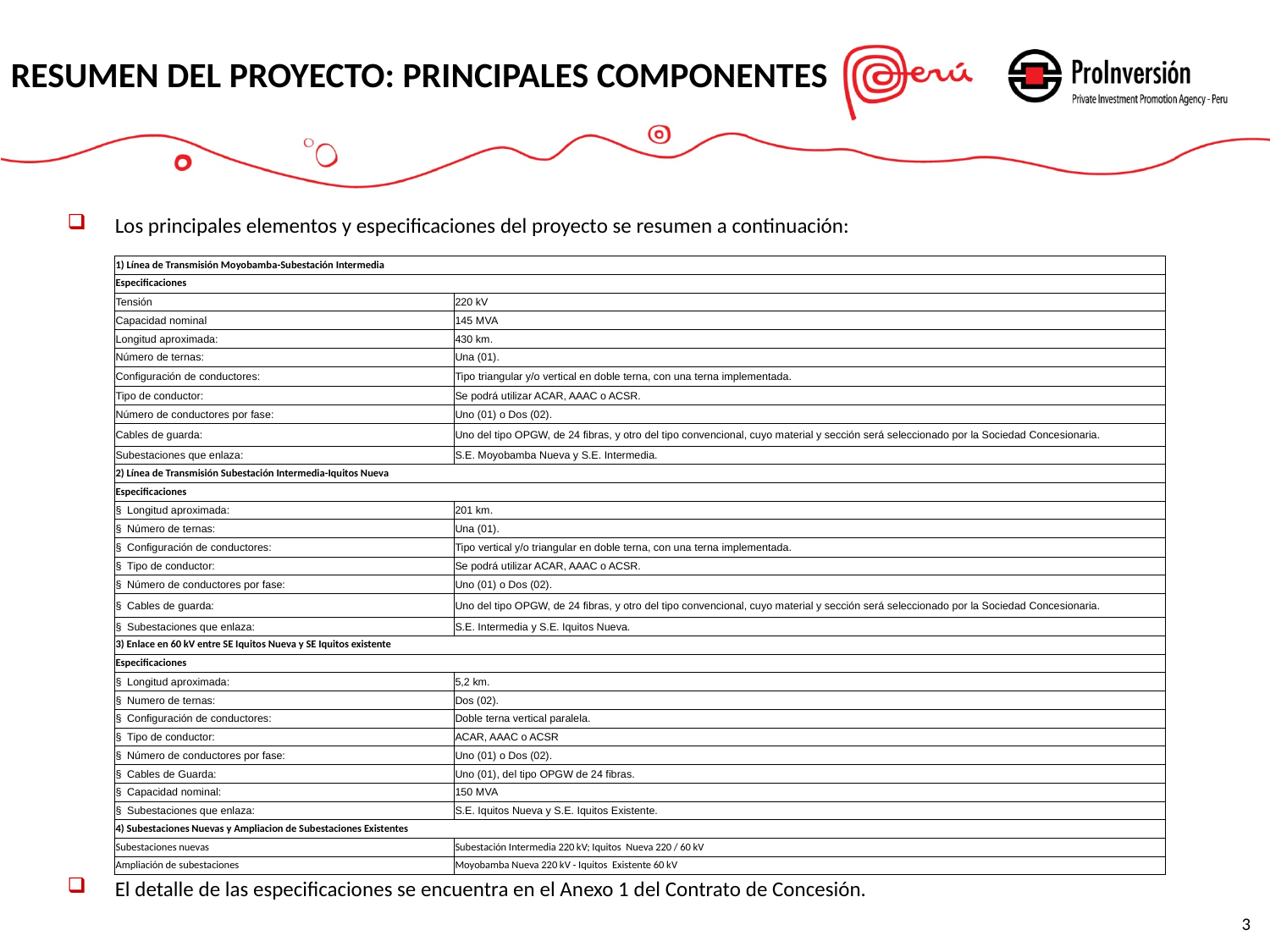

RESUMEN DEL PROYECTO: PRINCIPALES COMPONENTES
Los principales elementos y especificaciones del proyecto se resumen a continuación:

El detalle de las especificaciones se encuentra en el Anexo 1 del Contrato de Concesión.
| 1) Línea de Transmisión Moyobamba-Subestación Intermedia |  |
| --- | --- |
| Especificaciones |  |
| Tensión | 220 kV |
| Capacidad nominal | 145 MVA |
| Longitud aproximada: | 430 km. |
| Número de ternas: | Una (01). |
| Configuración de conductores: | Tipo triangular y/o vertical en doble terna, con una terna implementada. |
| Tipo de conductor: | Se podrá utilizar ACAR, AAAC o ACSR. |
| Número de conductores por fase: | Uno (01) o Dos (02). |
| Cables de guarda: | Uno del tipo OPGW, de 24 fibras, y otro del tipo convencional, cuyo material y sección será seleccionado por la Sociedad Concesionaria. |
| Subestaciones que enlaza: | S.E. Moyobamba Nueva y S.E. Intermedia. |
| 2) Línea de Transmisión Subestación Intermedia-Iquitos Nueva |  |
| Especificaciones |  |
| §  Longitud aproximada: | 201 km. |
| §  Número de ternas: | Una (01). |
| §  Configuración de conductores: | Tipo vertical y/o triangular en doble terna, con una terna implementada. |
| §  Tipo de conductor: | Se podrá utilizar ACAR, AAAC o ACSR. |
| §  Número de conductores por fase: | Uno (01) o Dos (02). |
| §  Cables de guarda: | Uno del tipo OPGW, de 24 fibras, y otro del tipo convencional, cuyo material y sección será seleccionado por la Sociedad Concesionaria. |
| §  Subestaciones que enlaza: | S.E. Intermedia y S.E. Iquitos Nueva. |
| 3) Enlace en 60 kV entre SE Iquitos Nueva y SE Iquitos existente |  |
| Especificaciones |  |
| §  Longitud aproximada: | 5,2 km. |
| §  Numero de ternas: | Dos (02). |
| §  Configuración de conductores: | Doble terna vertical paralela. |
| §  Tipo de conductor: | ACAR, AAAC o ACSR |
| §  Número de conductores por fase: | Uno (01) o Dos (02). |
| §  Cables de Guarda: | Uno (01), del tipo OPGW de 24 fibras. |
| §  Capacidad nominal: | 150 MVA |
| §  Subestaciones que enlaza: | S.E. Iquitos Nueva y S.E. Iquitos Existente. |
| 4) Subestaciones Nuevas y Ampliacion de Subestaciones Existentes |  |
| Subestaciones nuevas | Subestación Intermedia 220 kV; Iquitos Nueva 220 / 60 kV |
| Ampliación de subestaciones | Moyobamba Nueva 220 kV - Iquitos Existente 60 kV |
3